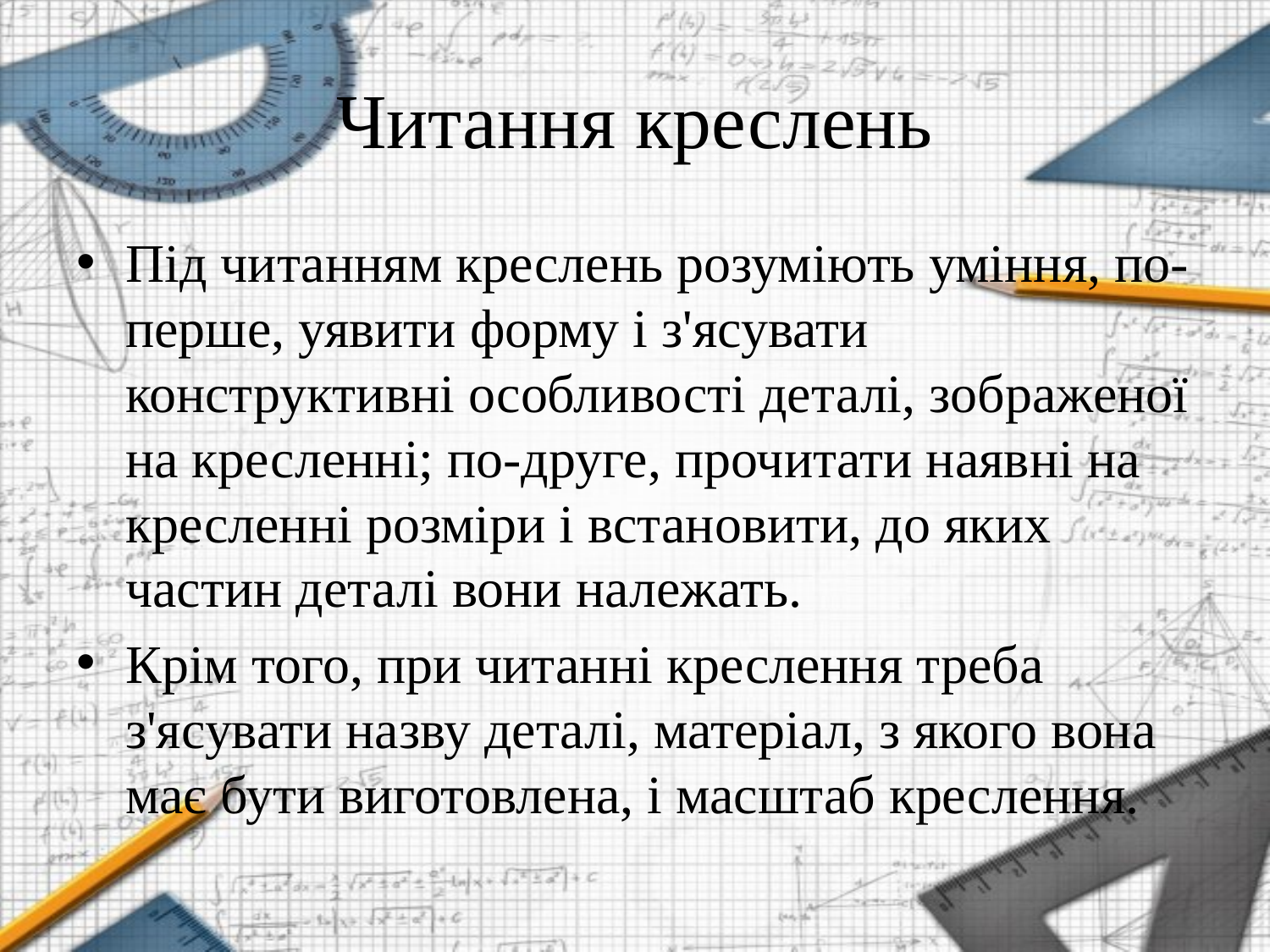

# Читання креслень
Під читанням креслень розуміють уміння, по-перше, уявити форму і з'ясувати конструктивні особливості деталі, зображеної на кресленні; по-друге, прочитати наявні на кресленні розміри і встановити, до яких частин деталі вони належать.
Крім того, при читанні креслення треба з'ясувати назву деталі, матеріал, з якого вона має бути виготовлена, і масштаб креслення.